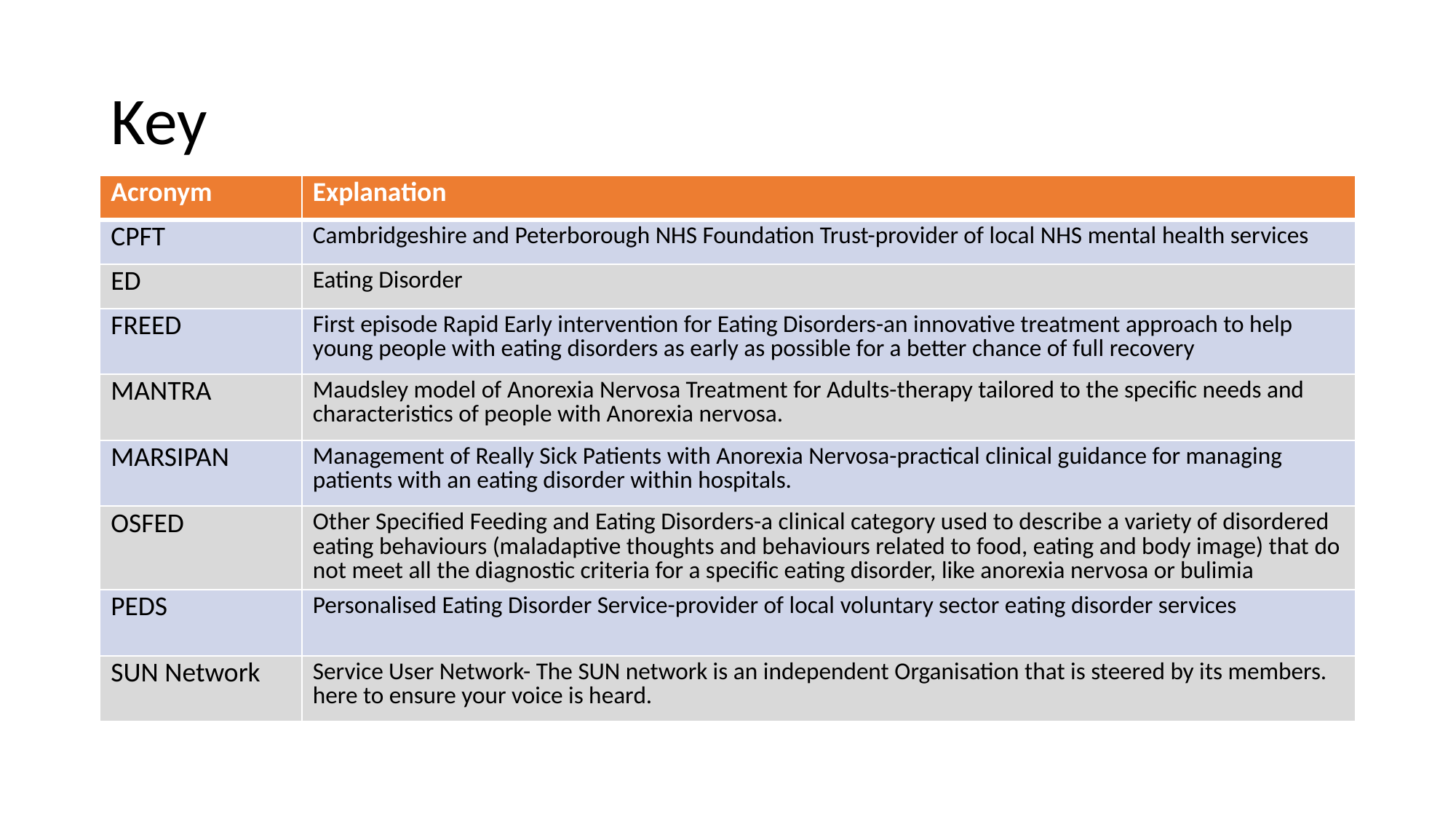

# Key
| Acronym | Explanation |
| --- | --- |
| CPFT | Cambridgeshire and Peterborough NHS Foundation Trust-provider of local NHS mental health services |
| ED | Eating Disorder |
| FREED | First episode Rapid Early intervention for Eating Disorders-an innovative treatment approach to help young people with eating disorders as early as possible for a better chance of full recovery |
| MANTRA | Maudsley model of Anorexia Nervosa Treatment for Adults-therapy tailored to the specific needs and characteristics of people with Anorexia nervosa. |
| MARSIPAN | Management of Really Sick Patients with Anorexia Nervosa-practical clinical guidance for managing patients with an eating disorder within hospitals. |
| OSFED | Other Specified Feeding and Eating Disorders-a clinical category used to describe a variety of disordered eating behaviours (maladaptive thoughts and behaviours related to food, eating and body image) that do not meet all the diagnostic criteria for a specific eating disorder, like anorexia nervosa or bulimia |
| PEDS | Personalised Eating Disorder Service-provider of local voluntary sector eating disorder services |
| SUN Network | Service User Network- The SUN network is an independent Organisation that is steered by its members. here to ensure your voice is heard. |